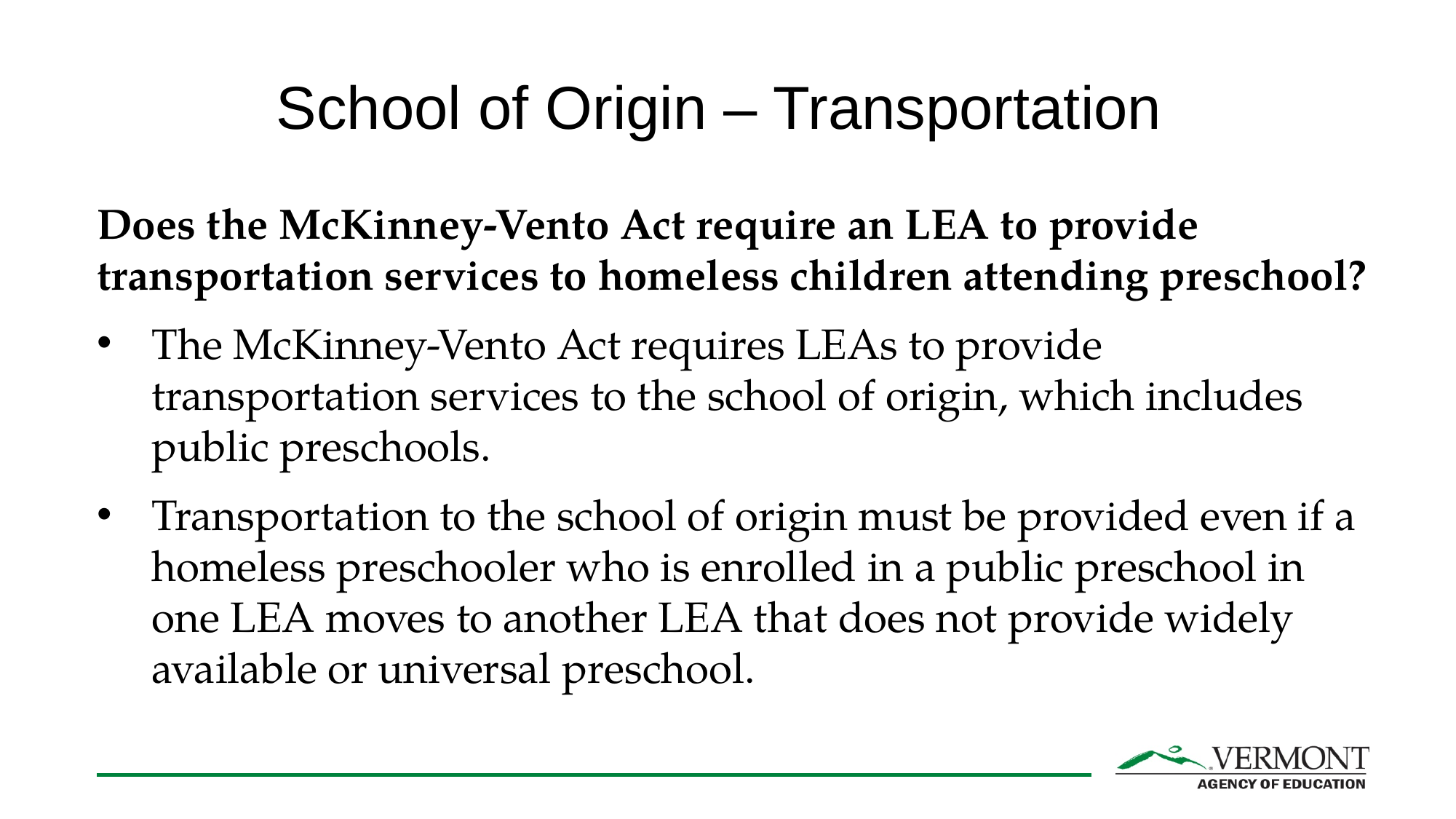

# School of Origin – Transportation
Does the McKinney-Vento Act require an LEA to provide transportation services to homeless children attending preschool?
The McKinney-Vento Act requires LEAs to provide transportation services to the school of origin, which includes public preschools.
Transportation to the school of origin must be provided even if a homeless preschooler who is enrolled in a public preschool in one LEA moves to another LEA that does not provide widely available or universal preschool.